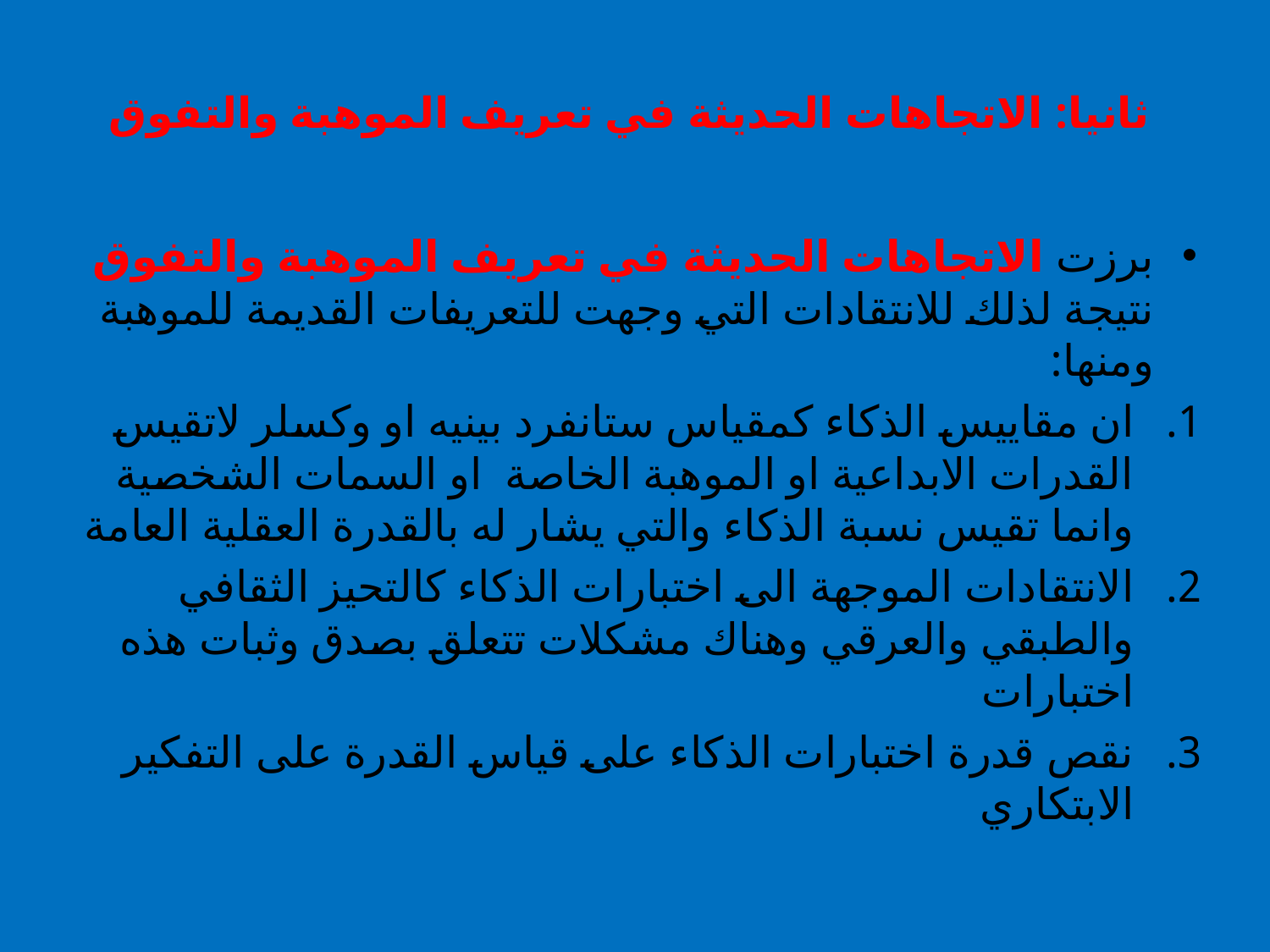

# ثانيا: الاتجاهات الحديثة في تعريف الموهبة والتفوق
برزت الاتجاهات الحديثة في تعريف الموهبة والتفوق نتيجة لذلك للانتقادات التي وجهت للتعريفات القديمة للموهبة ومنها:
ان مقاييس الذكاء كمقياس ستانفرد بينيه او وكسلر لاتقيس القدرات الابداعية او الموهبة الخاصة  او السمات الشخصية وانما تقيس نسبة الذكاء والتي يشار له بالقدرة العقلية العامة
الانتقادات الموجهة الى اختبارات الذكاء كالتحيز الثقافي والطبقي والعرقي وهناك مشكلات تتعلق بصدق وثبات هذه اختبارات
نقص قدرة اختبارات الذكاء على قياس القدرة على التفكير الابتكاري